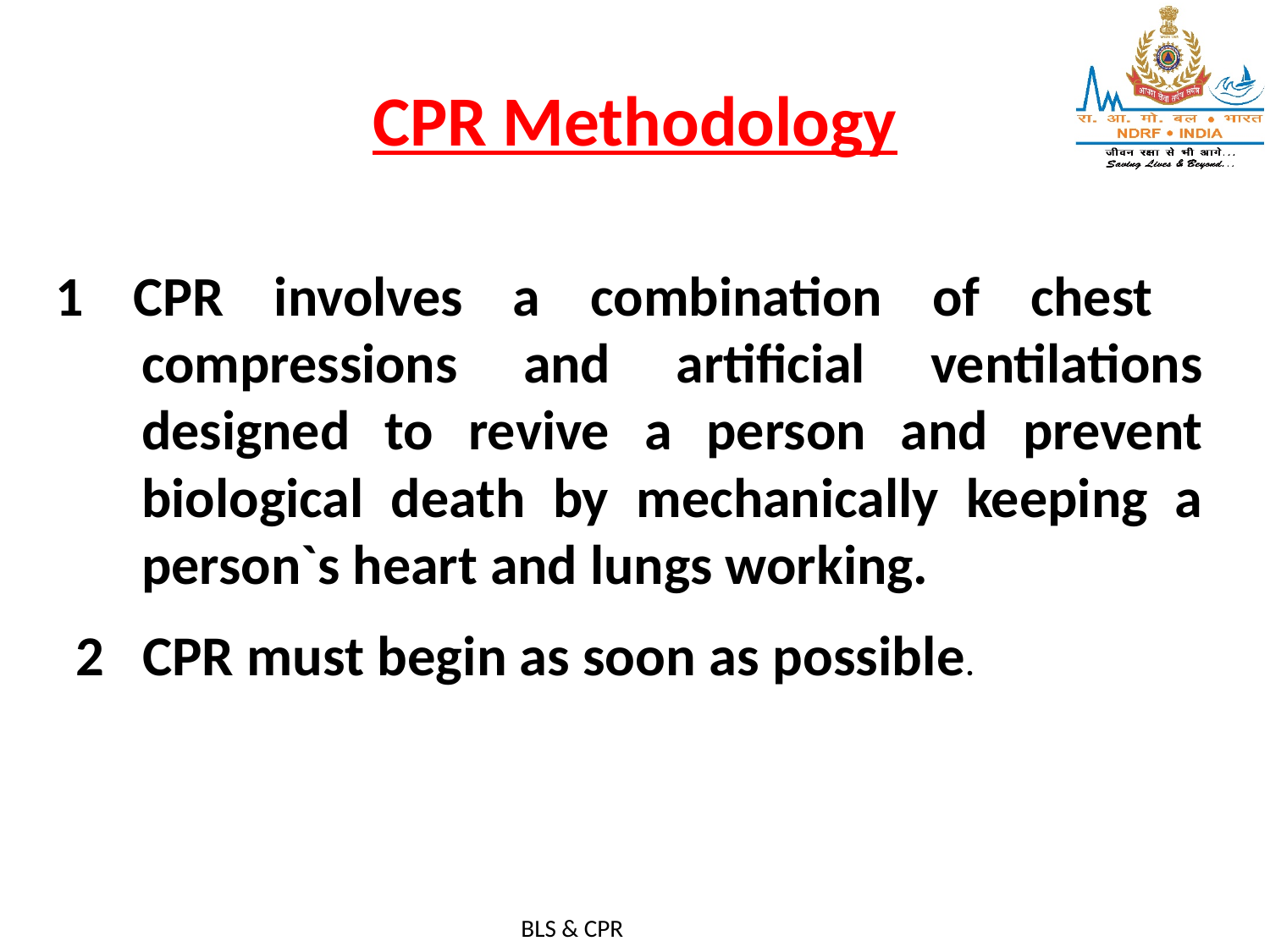

# CPR Methodology
1 CPR involves a combination of chest  compressions and artificial ventilations designed to revive a person and prevent biological death by mechanically keeping a person`s heart and lungs working.
2   CPR must begin as soon as possible.
BLS & CPR